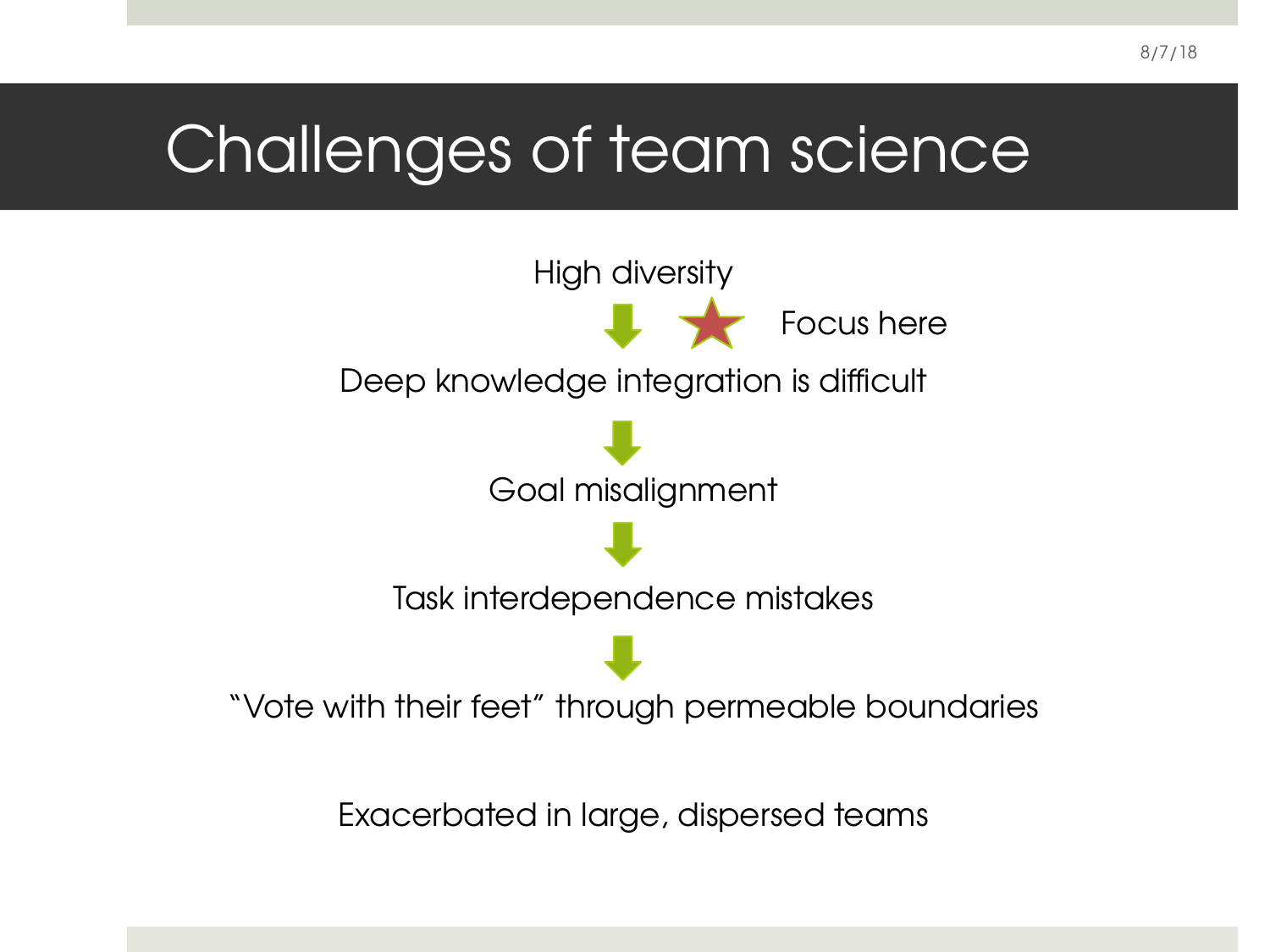

8/7/18
# Challenges of team science
High diversity
Focus here

Deep knowledge integration is difficult

Goal misalignment

Task interdependence mistakes

“Vote with their feet” through permeable boundaries
Exacerbated in large, dispersed teams